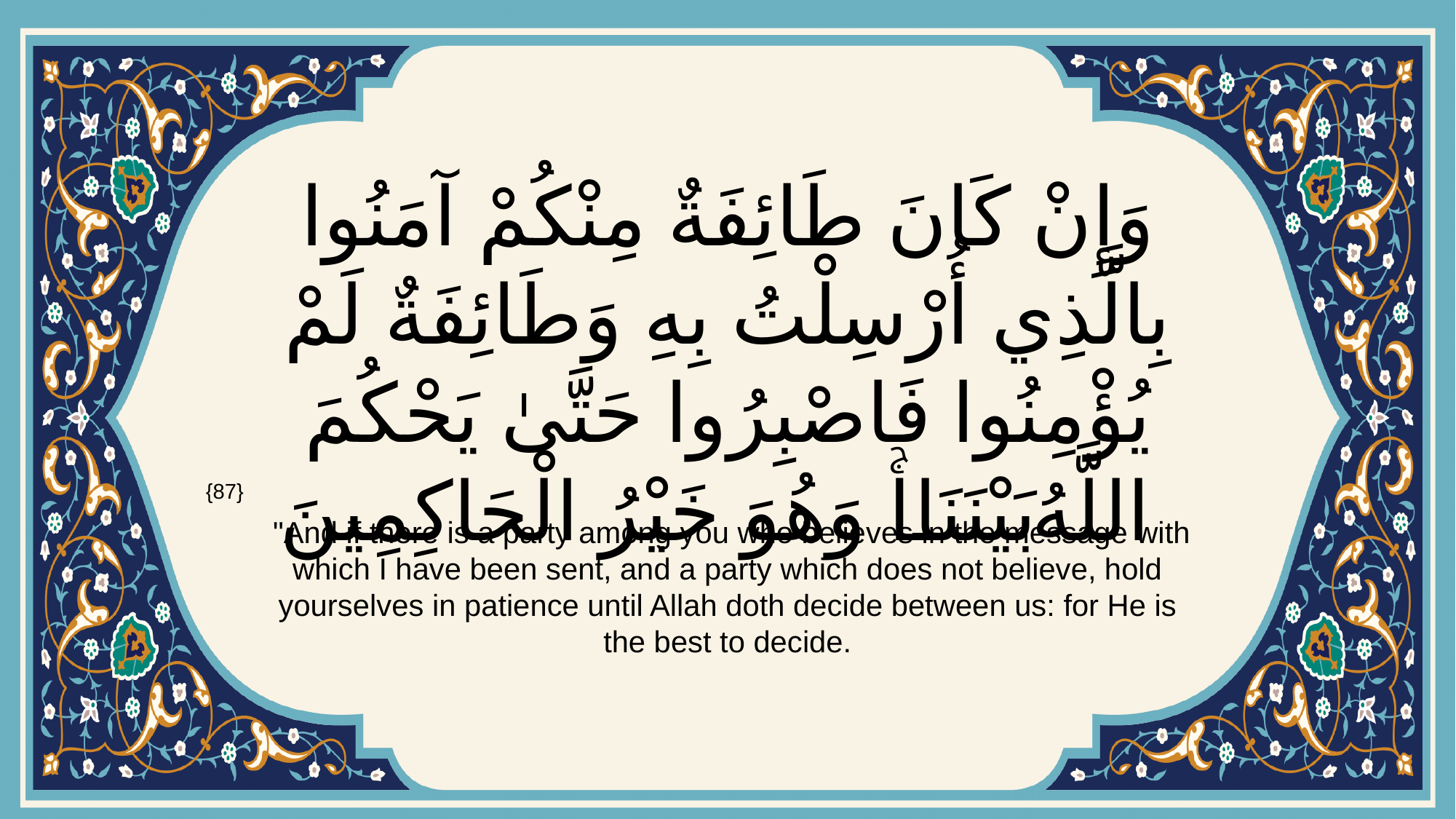

# وَإِنْ كَانَ طَائِفَةٌ مِنْكُمْ آمَنُوا بِالَّذِي أُرْسِلْتُ بِهِ وَطَائِفَةٌ لَمْ يُؤْمِنُوا فَاصْبِرُوا حَتَّىٰ يَحْكُمَ اللَّهُ بَيْنَنَاۚ وَهُوَ خَيْرُ الْحَاكِمِينَ
{87}
 "And if there is a party among you who believes in the message with which I have been sent, and a party which does not believe, hold yourselves in patience until Allah doth decide between us: for He is the best to decide.